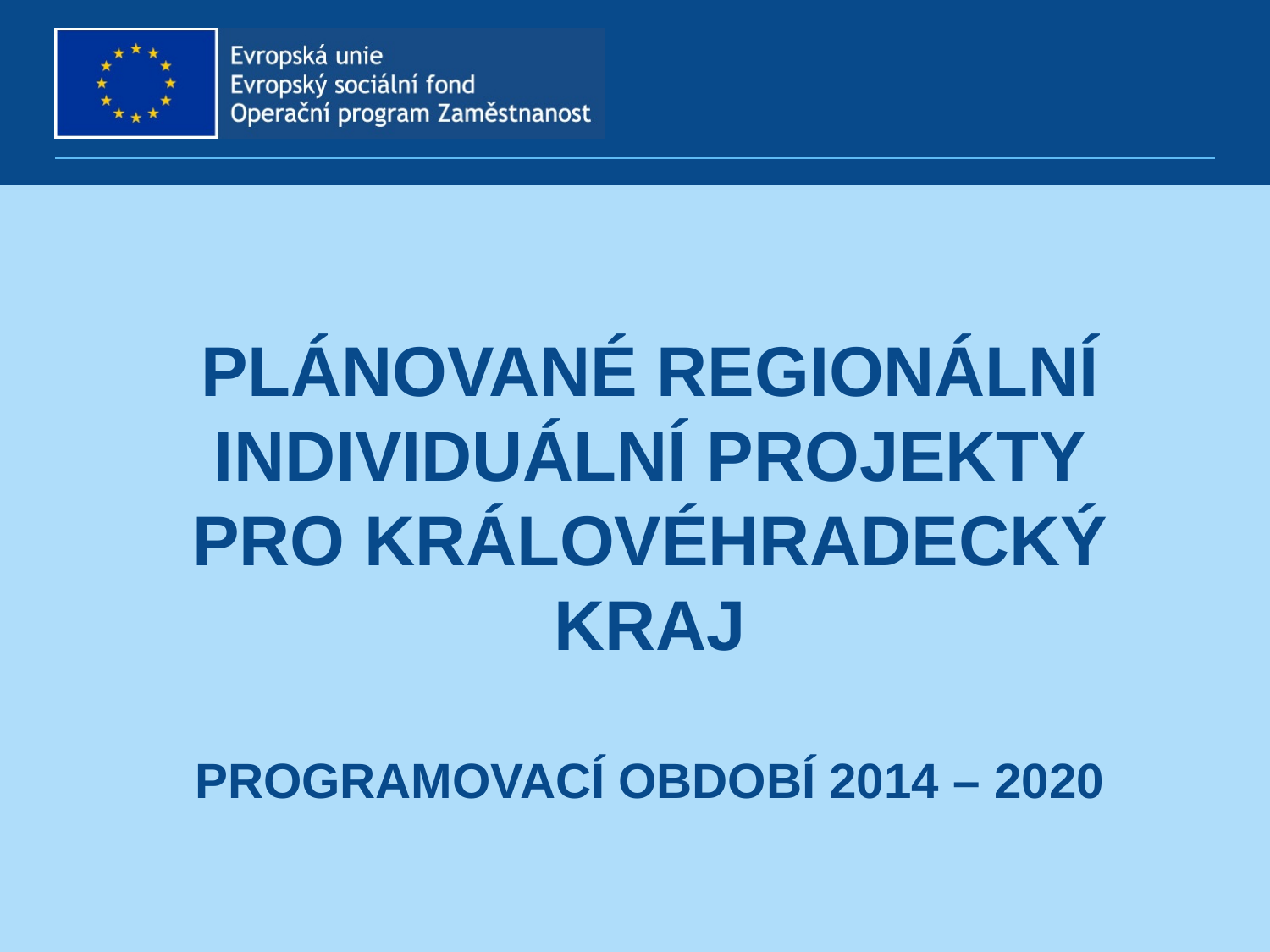

# Plánované regionální individuální projekty Pro Královéhradecký kraj programovací období 2014 – 2020